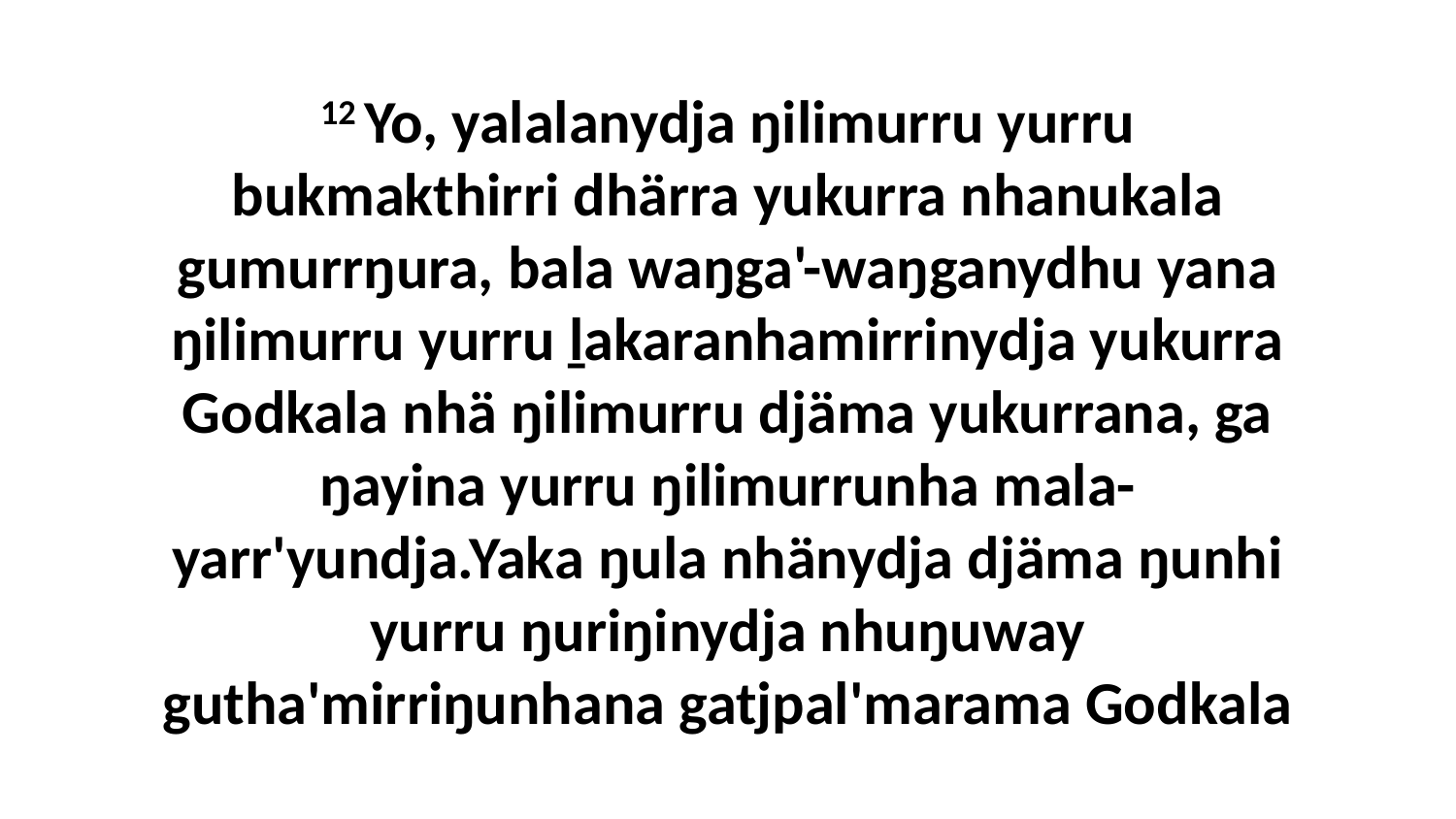

12 Yo, yalalanydja ŋilimurru yurru bukmakthirri dhärra yukurra nhanukala gumurrŋura, bala waŋga'-waŋganydhu yana ŋilimurru yurru ḻakaranhamirrinydja yukurra Godkala nhä ŋilimurru djäma yukurrana, ga ŋayina yurru ŋilimurrunha mala-yarr'yundja.Yaka ŋula nhänydja djäma ŋunhi yurru ŋuriŋinydja nhuŋuway gutha'mirriŋunhana gatjpal'marama Godkala